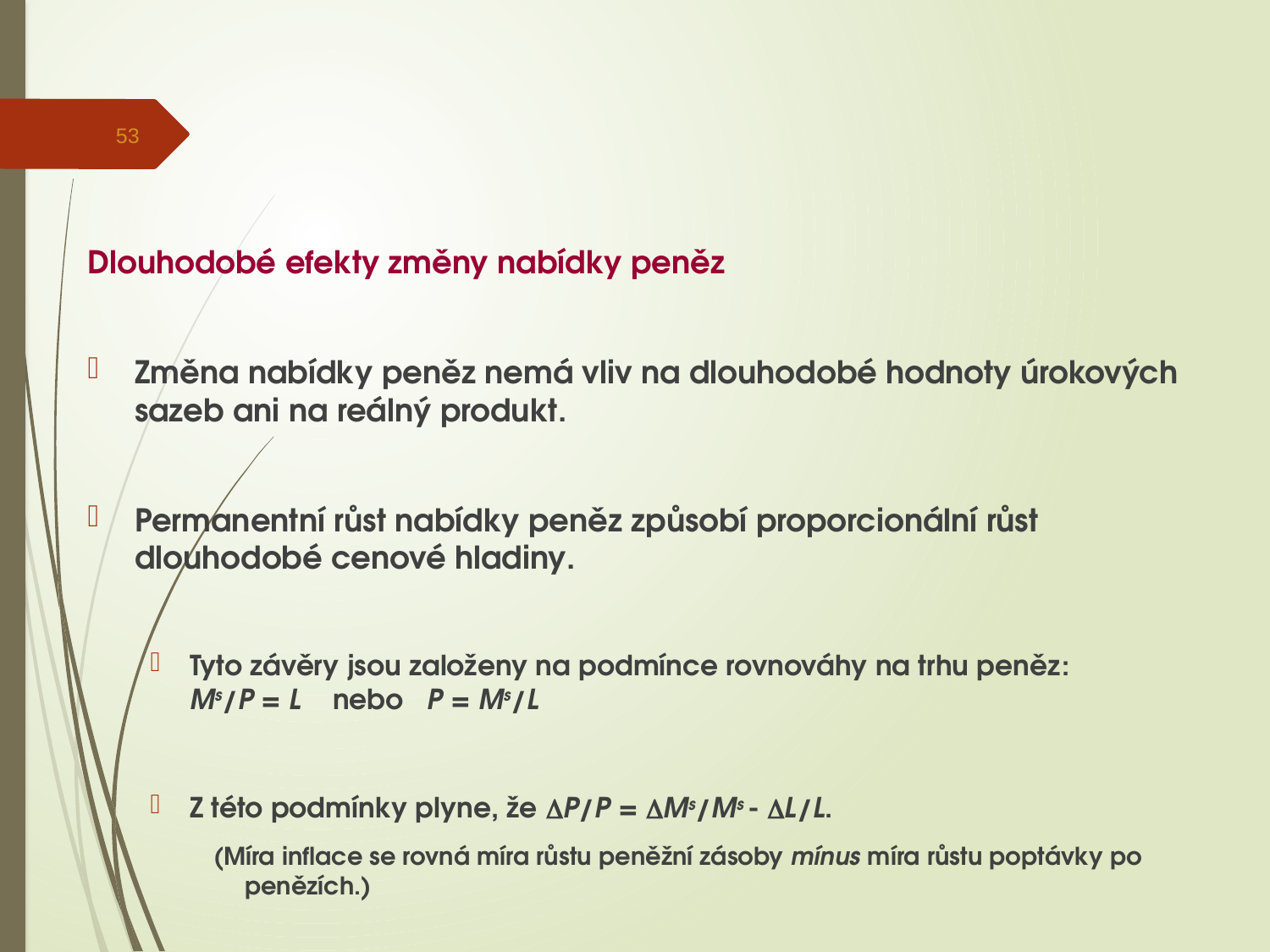

53
Dlouhodobé efekty změny nabídky peněz

Změna nabídky peněz nemá vliv na dlouhodobé hodnoty úrokových sazeb ani na reálný produkt.

Permanentní růst nabídky peněz způsobí proporcionální růst dlouhodobé cenové hladiny.

Tyto závěry jsou založeny na podmínce rovnováhy na trhu peněz: 			Ms/P = L    nebo   P = Ms/L

Z této podmínky plyne, že ΔP/P = ΔMs/Ms - ΔL/L.
(Míra inflace se rovná míra růstu peněžní zásoby mínus míra růstu poptávky po penězích.)